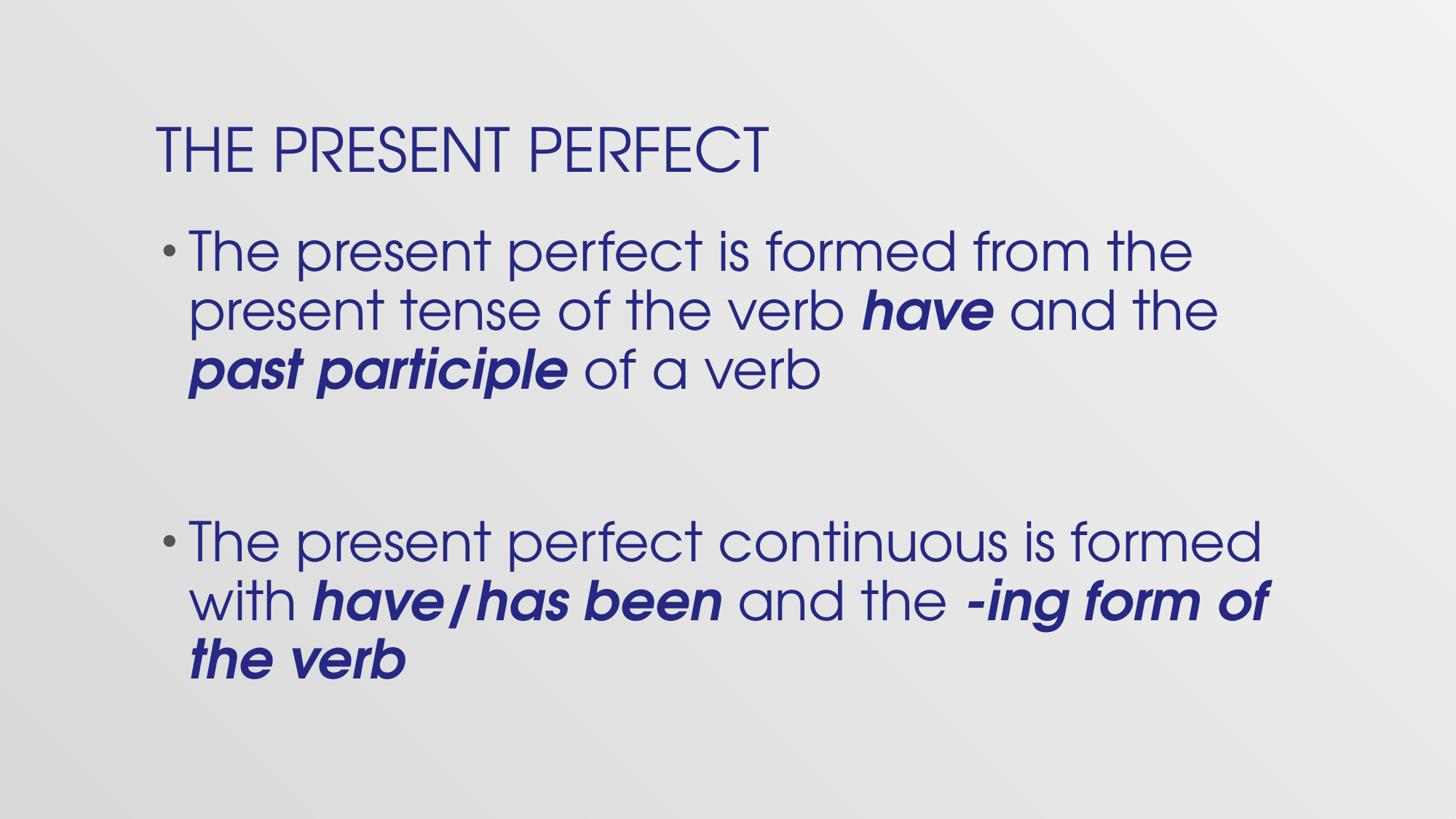

# The present perfect
The present perfect is formed from the present tense of the verb have and the past participle of a verb

The present perfect continuous is formed with have/has been and the -ing form of the verb